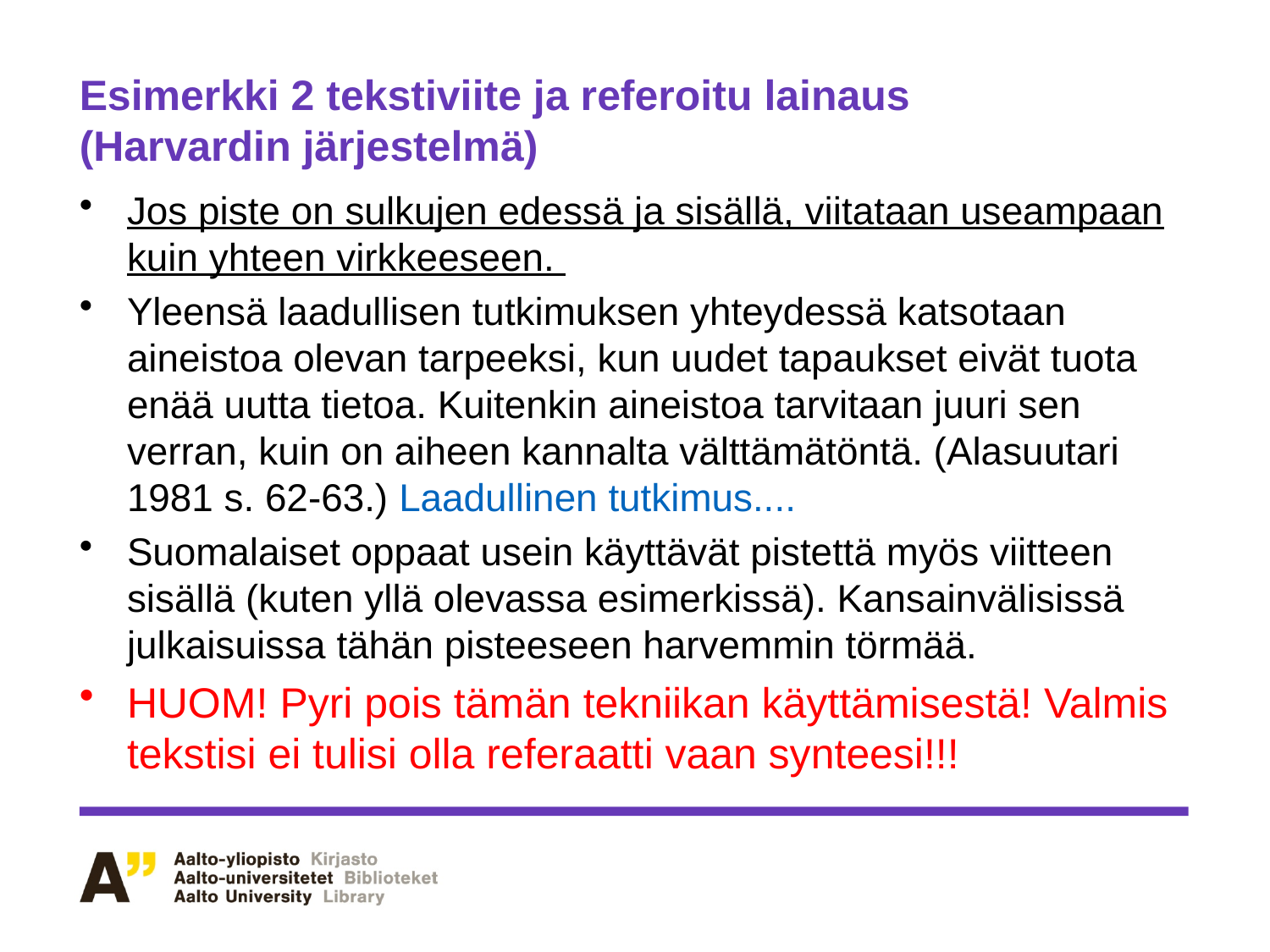

# Esimerkki 2 tekstiviite ja referoitu lainaus (Harvardin järjestelmä)
Jos piste on sulkujen edessä ja sisällä, viitataan useampaan kuin yhteen virkkeeseen.
Yleensä laadullisen tutkimuksen yhteydessä katsotaan aineistoa olevan tarpeeksi, kun uudet tapaukset eivät tuota enää uutta tietoa. Kuitenkin aineistoa tarvitaan juuri sen verran, kuin on aiheen kannalta välttämätöntä. (Alasuutari 1981 s. 62-63.) Laadullinen tutkimus....
Suomalaiset oppaat usein käyttävät pistettä myös viitteen sisällä (kuten yllä olevassa esimerkissä). Kansainvälisissä julkaisuissa tähän pisteeseen harvemmin törmää.
HUOM! Pyri pois tämän tekniikan käyttämisestä! Valmis tekstisi ei tulisi olla referaatti vaan synteesi!!!